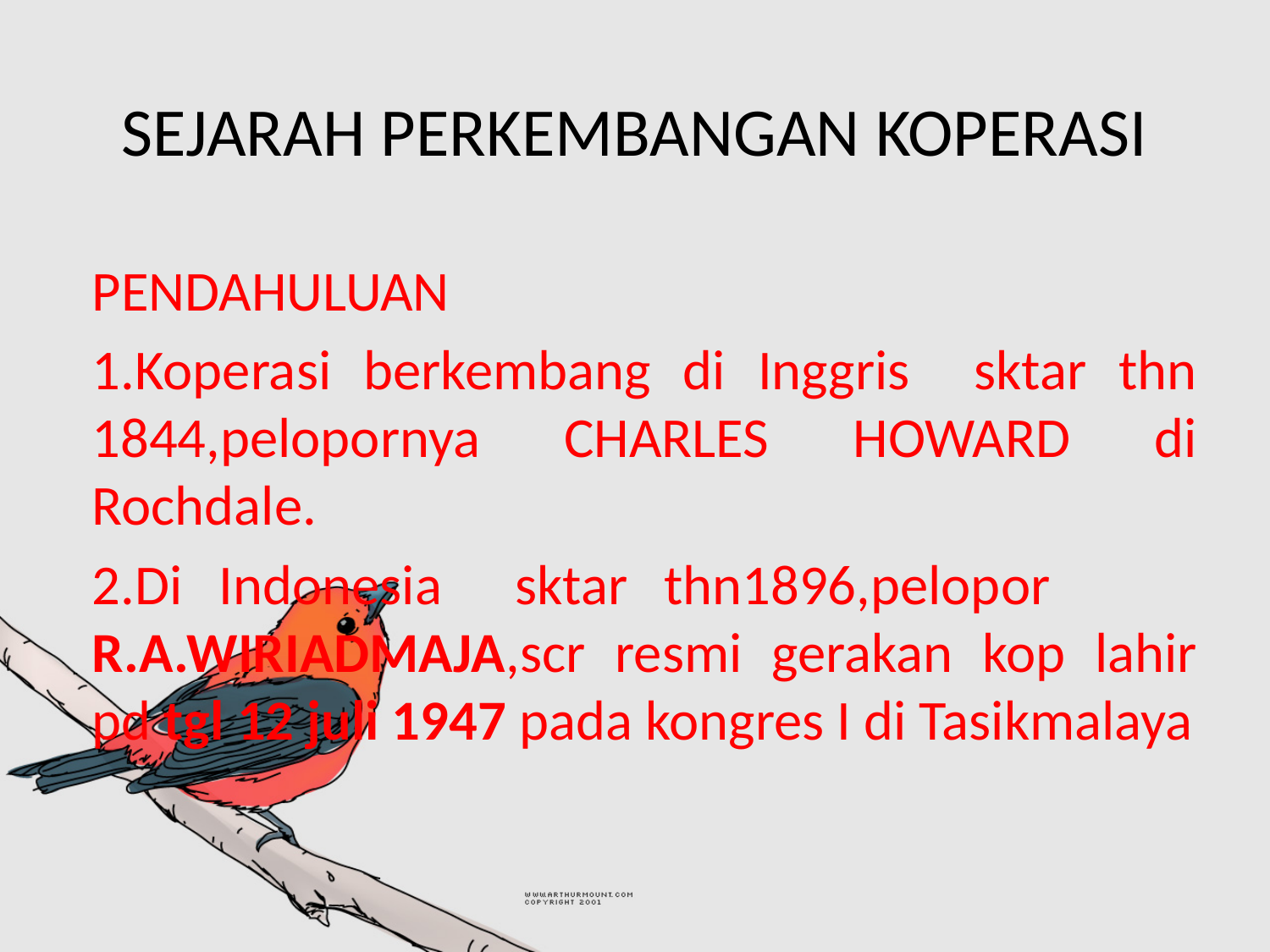

# SEJARAH PERKEMBANGAN KOPERASI
PENDAHULUAN
1.Koperasi berkembang di Inggris  sktar thn 1844,pelopornya CHARLES HOWARD di Rochdale.
2.Di Indonesia  sktar thn1896,pelopor     R.A.WIRIADMAJA,scr resmi gerakan kop lahir pd tgl 12 juli 1947 pada kongres I di Tasikmalaya